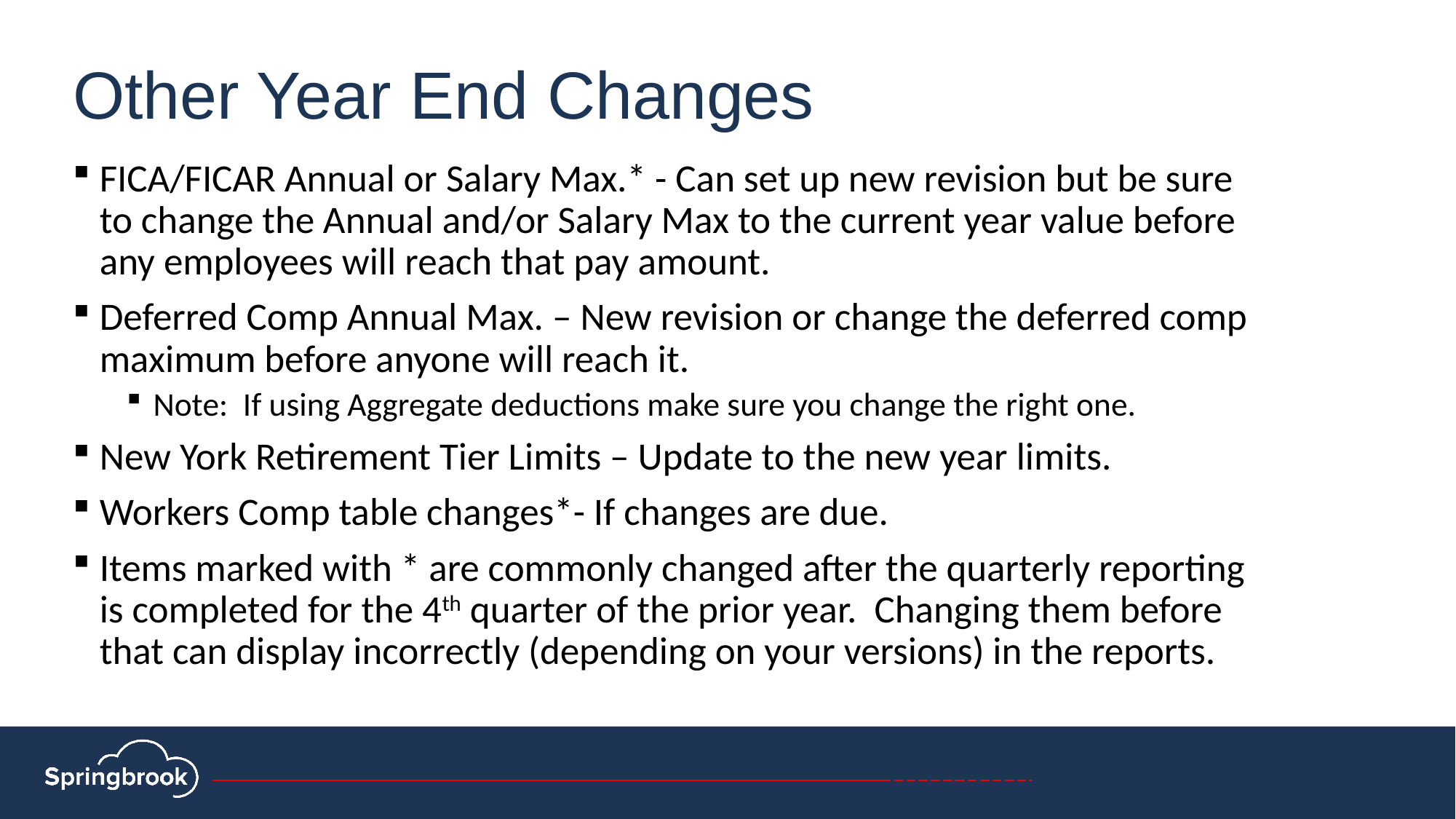

Other Year End Changes
FICA/FICAR Annual or Salary Max.* - Can set up new revision but be sure to change the Annual and/or Salary Max to the current year value before any employees will reach that pay amount.
Deferred Comp Annual Max. – New revision or change the deferred comp maximum before anyone will reach it.
Note:  If using Aggregate deductions make sure you change the right one.
New York Retirement Tier Limits – Update to the new year limits.
Workers Comp table changes*- If changes are due.
Items marked with * are commonly changed after the quarterly reporting is completed for the 4th quarter of the prior year.  Changing them before that can display incorrectly (depending on your versions) in the reports.